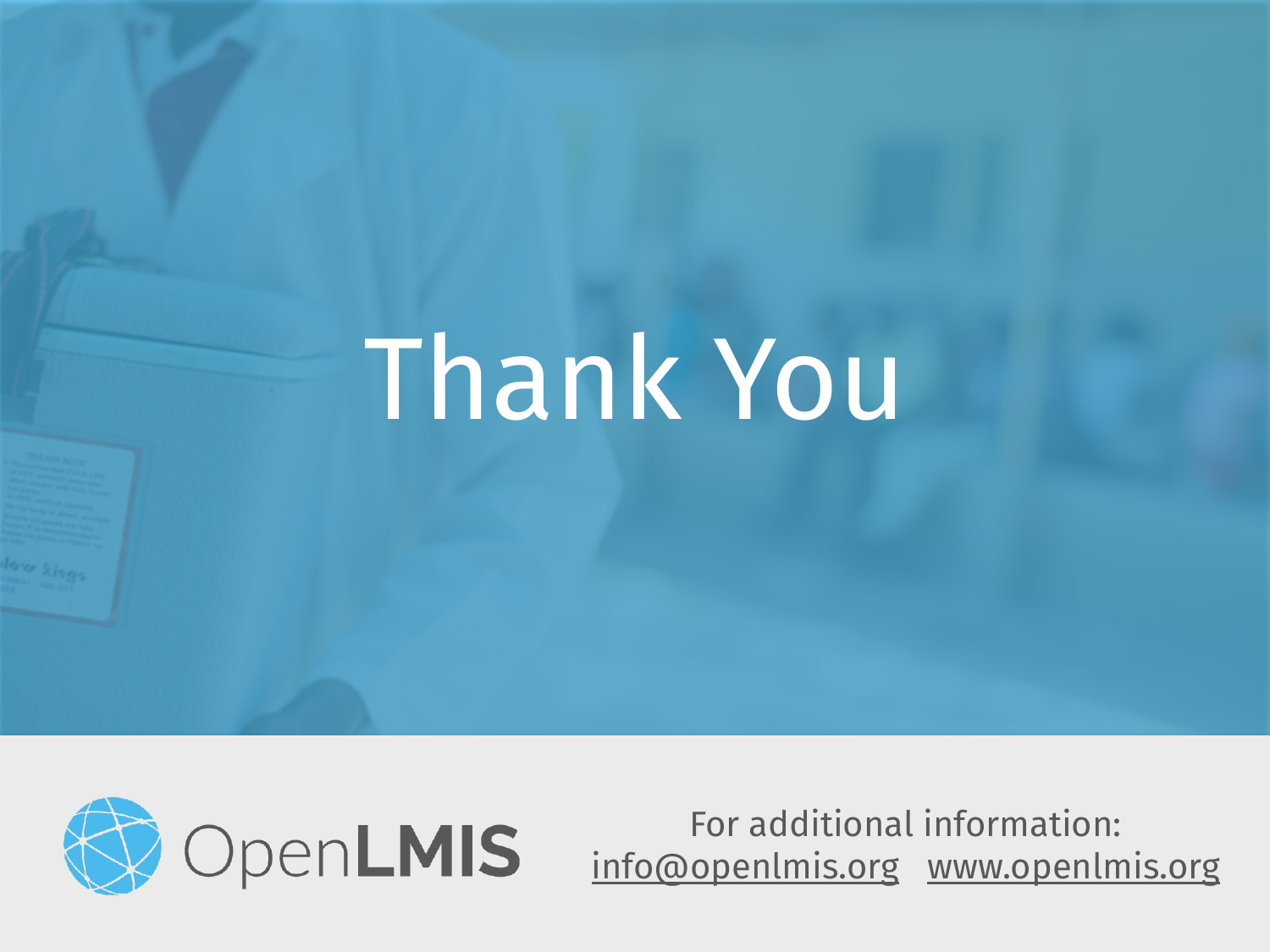

# Thank You
For additional information:
info@openlmis.org   www.openlmis.org